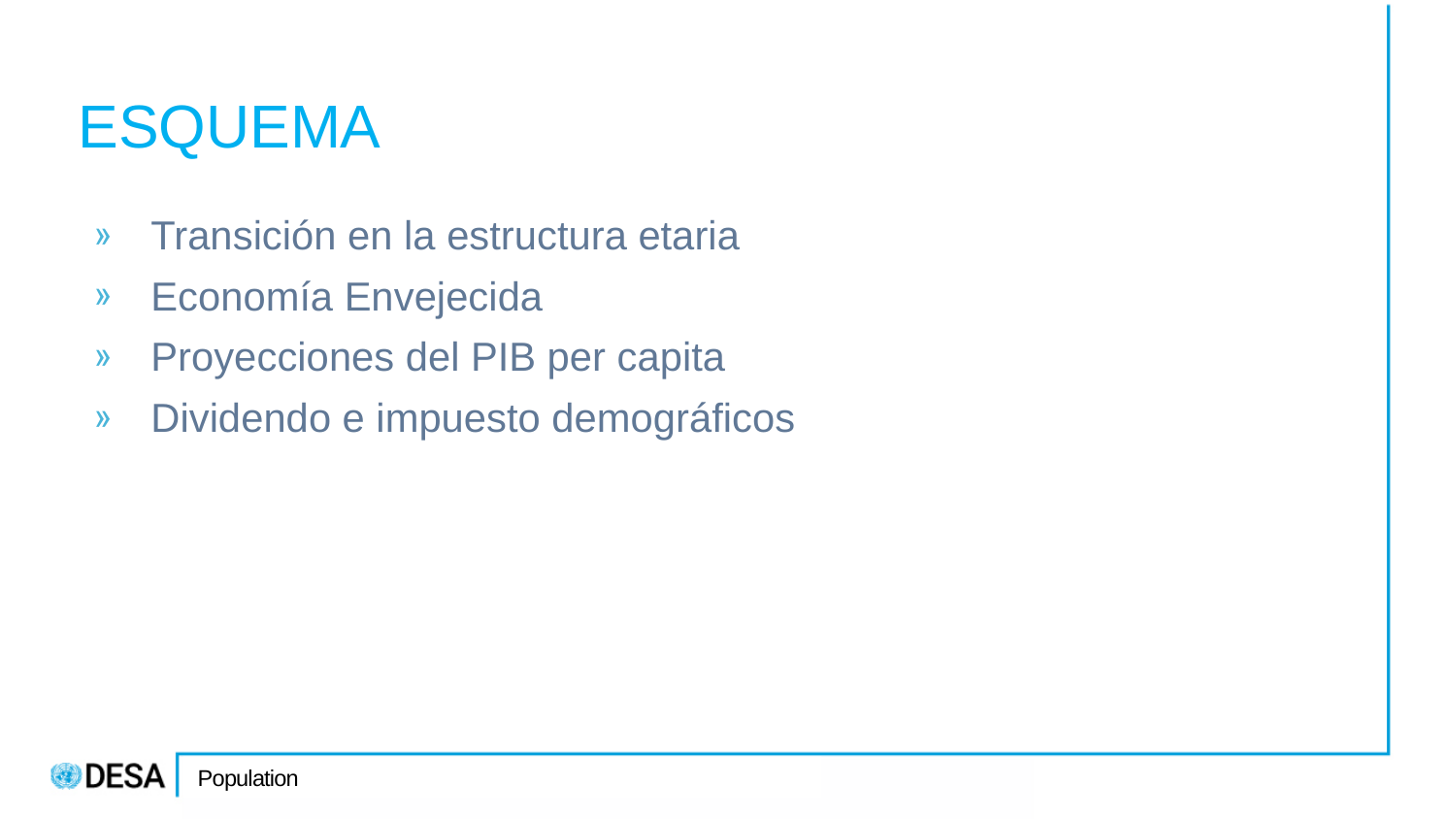

# ESQUEMA
Transición en la estructura etaria
Economía Envejecida
Proyecciones del PIB per capita
Dividendo e impuesto demográficos